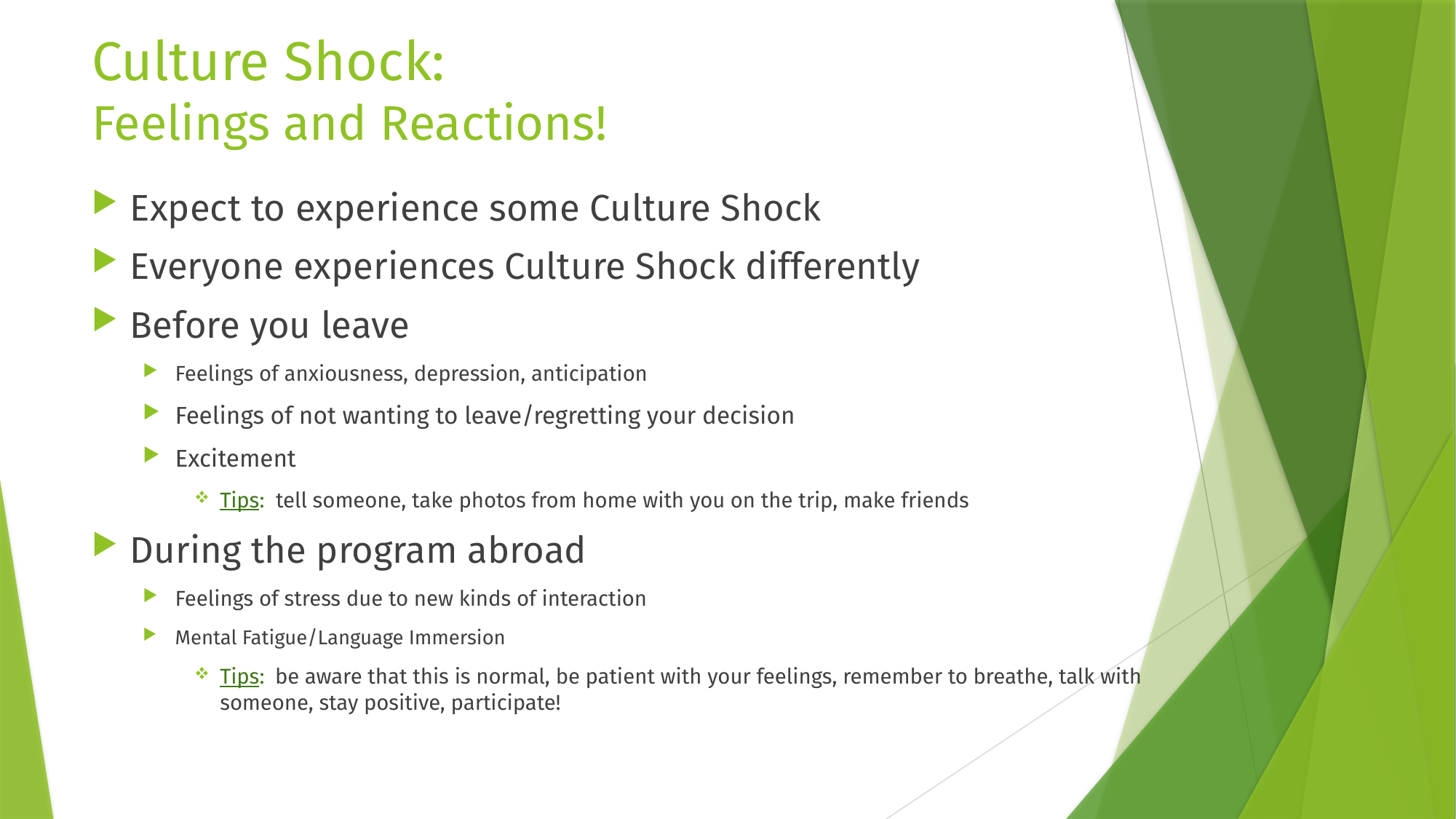

# Culture Shock: Feelings and Reactions!
Expect to experience some Culture Shock
Everyone experiences Culture Shock differently
Before you leave
Feelings of anxiousness, depression, anticipation
Feelings of not wanting to leave/regretting your decision
Excitement
Tips:  tell someone, take photos from home with you on the trip, make friends
During the program abroad
Feelings of stress due to new kinds of interaction
Mental Fatigue/Language Immersion
Tips:  be aware that this is normal, be patient with your feelings, remember to breathe, talk with someone, stay positive, participate!